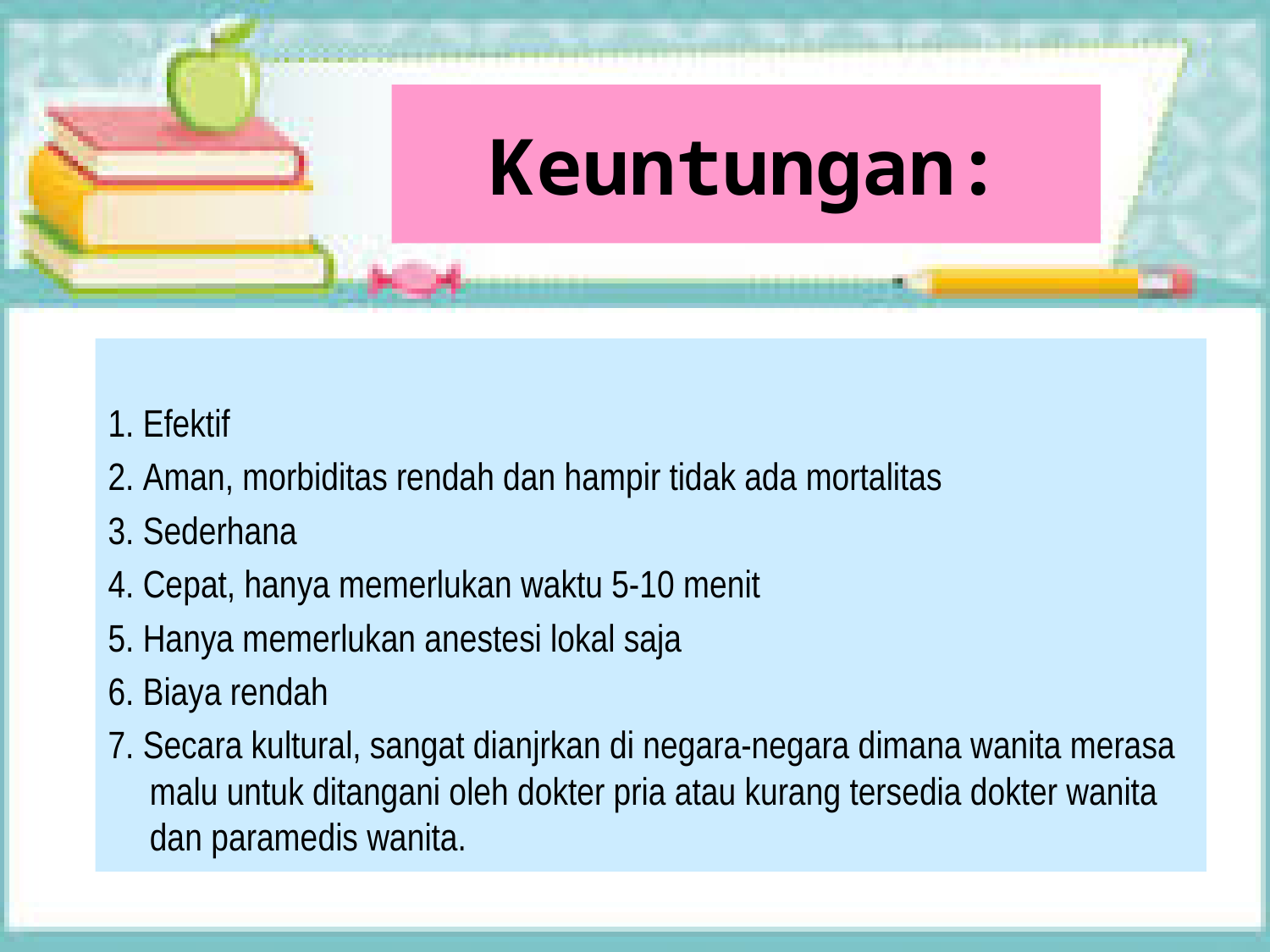

# Keuntungan:

1. Efektif
2. Aman, morbiditas rendah dan hampir tidak ada mortalitas
3. Sederhana
4. Cepat, hanya memerlukan waktu 5-10 menit
5. Hanya memerlukan anestesi lokal saja
6. Biaya rendah
7. Secara kultural, sangat dianjrkan di negara-negara dimana wanita merasa malu untuk ditangani oleh dokter pria atau kurang tersedia dokter wanita dan paramedis wanita.